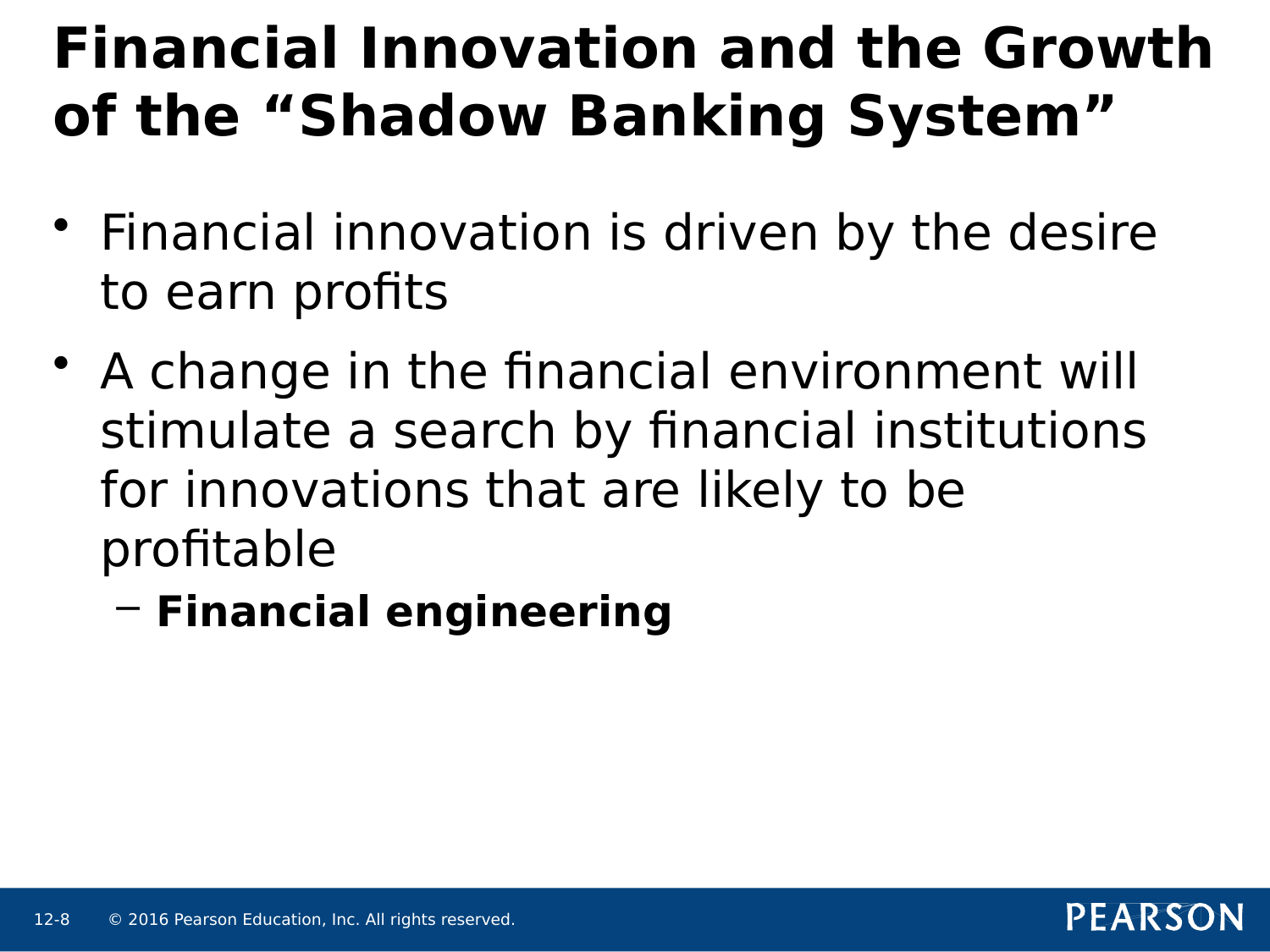

# Financial Innovation and the Growth of the “Shadow Banking System”
Financial innovation is driven by the desire
to earn profits
A change in the financial environment will stimulate a search by financial institutions for innovations that are likely to be profitable
Financial engineering